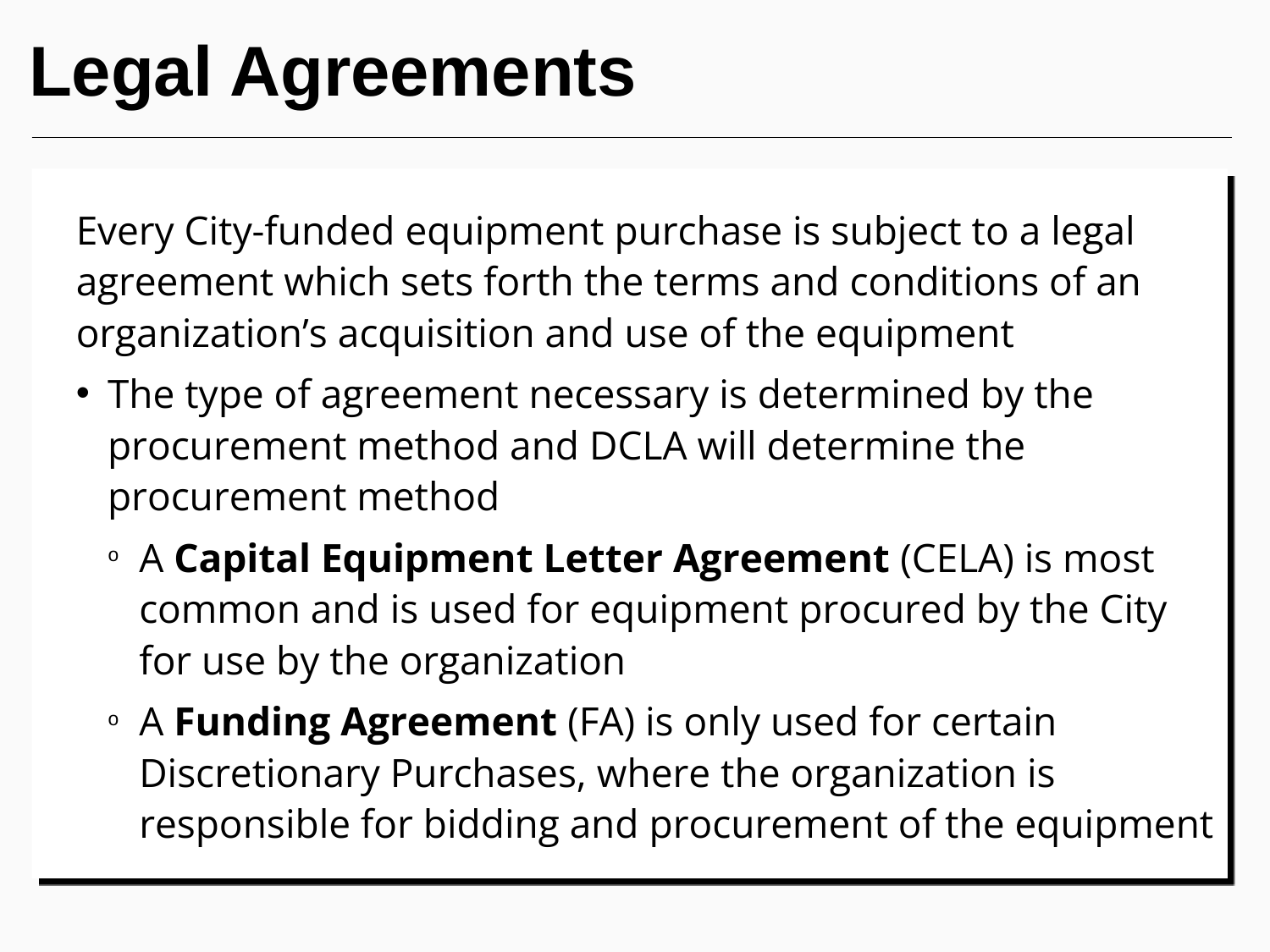

# Legal Agreements
Every City-funded equipment purchase is subject to a legal agreement which sets forth the terms and conditions of an organization’s acquisition and use of the equipment
The type of agreement necessary is determined by the procurement method and DCLA will determine the procurement method
A Capital Equipment Letter Agreement (CELA) is most common and is used for equipment procured by the City for use by the organization
A Funding Agreement (FA) is only used for certain Discretionary Purchases, where the organization is responsible for bidding and procurement of the equipment